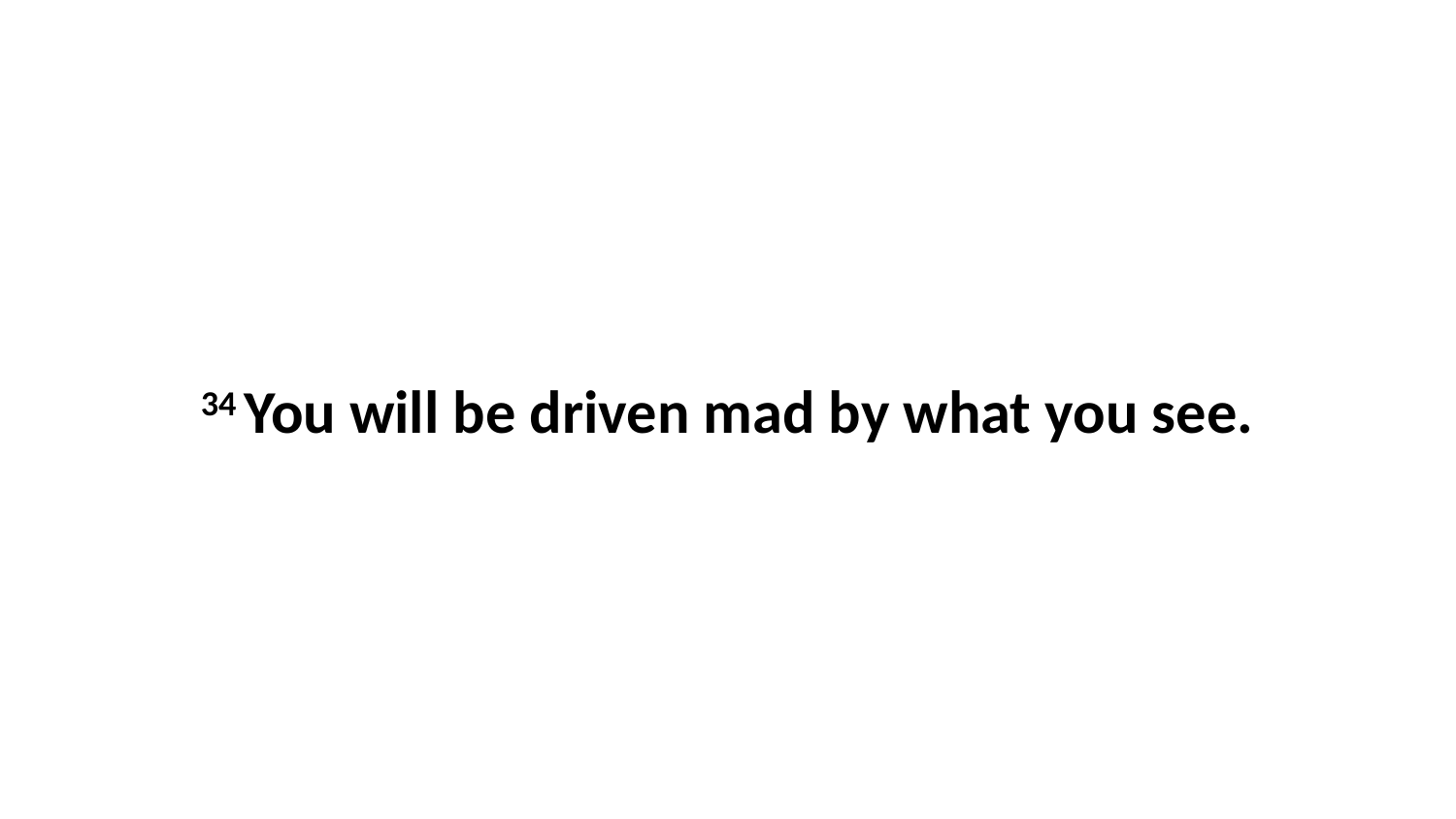

34 You will be driven mad by what you see.